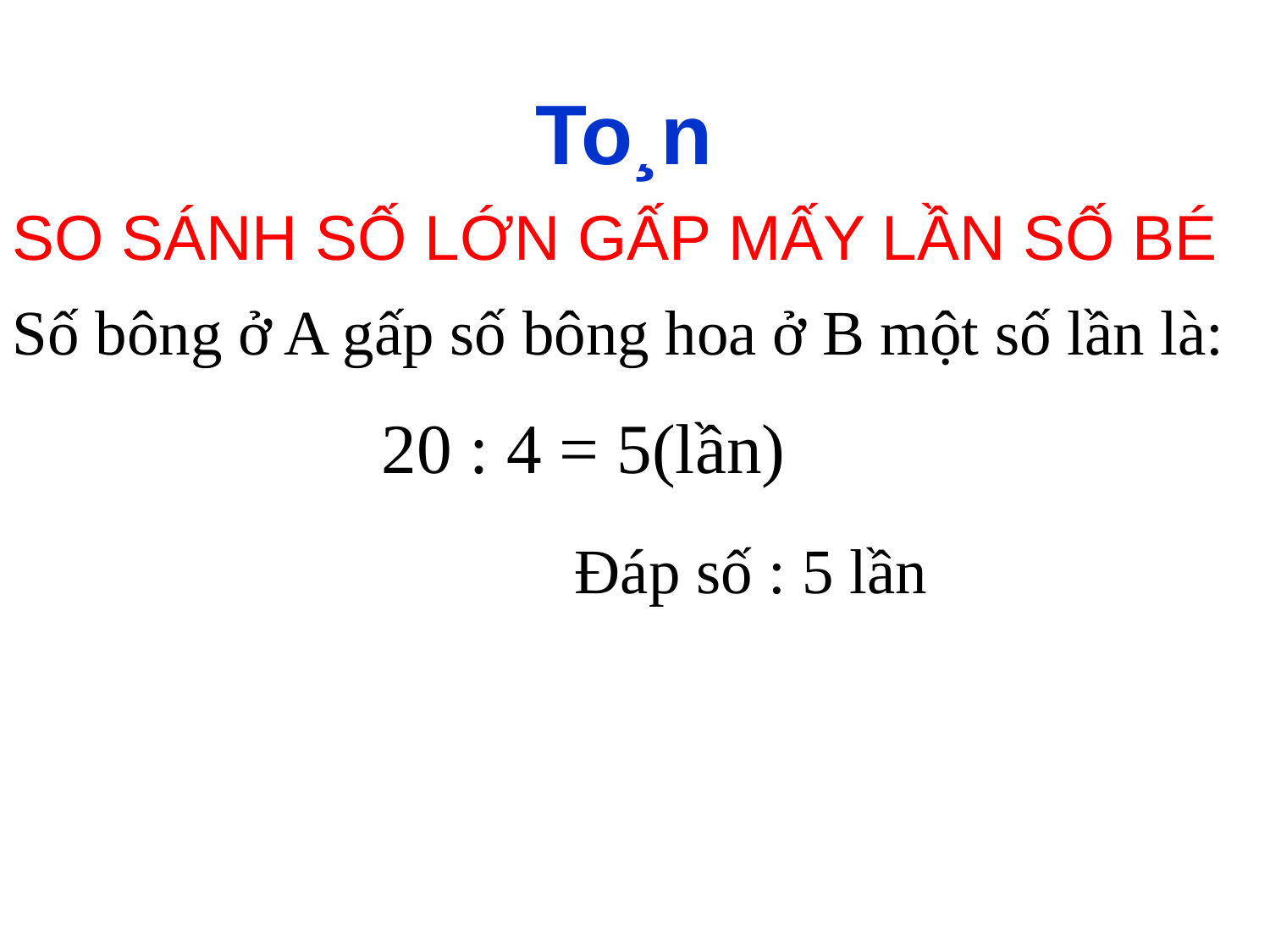

To¸n
SO SÁNH SỐ LỚN GẤP MẤY LẦN SỐ BÉ

Số bông ở A gấp số bông hoa ở B một số lần là:
                     20 : 4 = 5(lần)
                                Đáp số : 5 lần